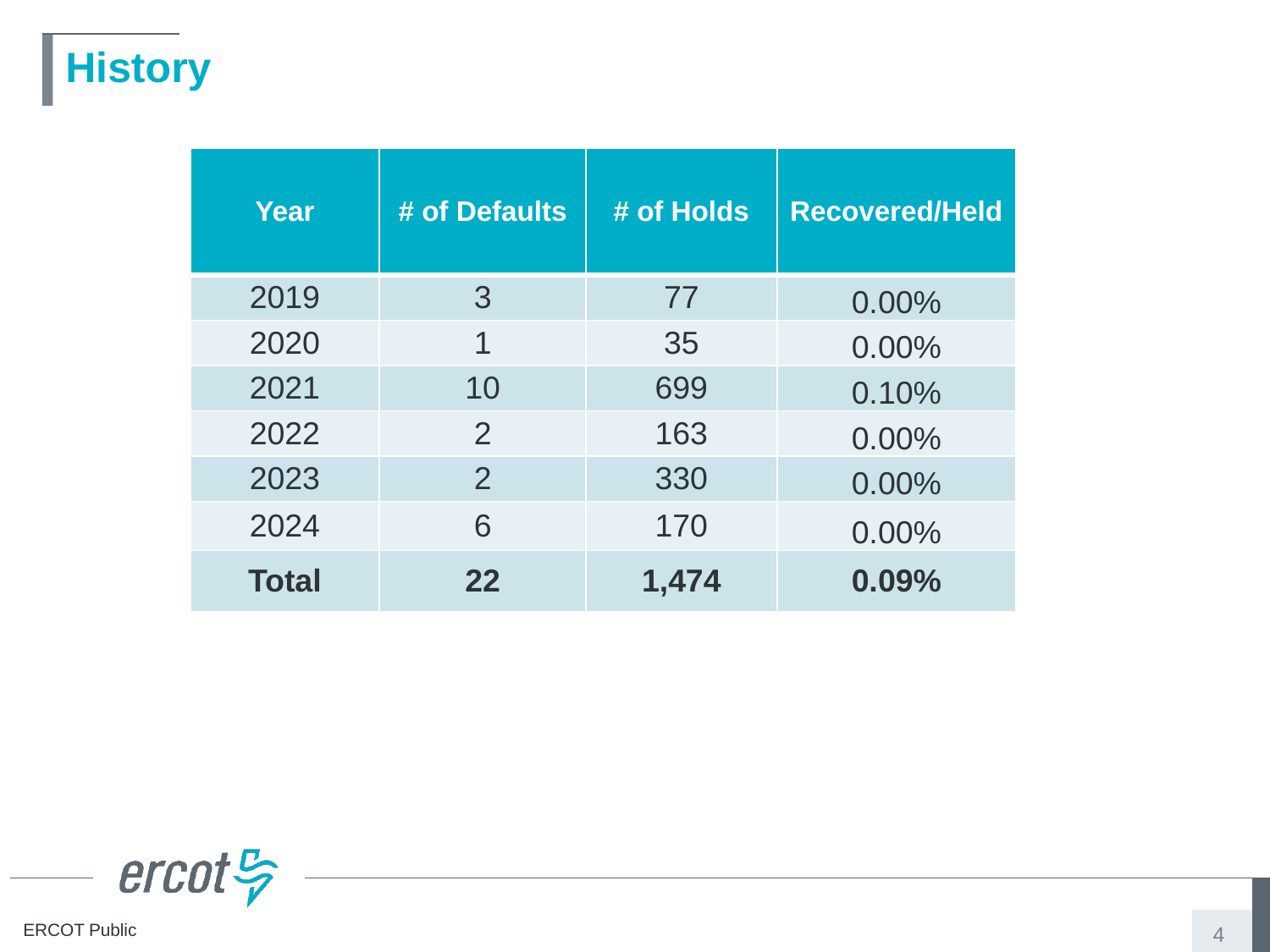

# History
| Year | # of Defaults | # of Holds | Recovered/Held |
| --- | --- | --- | --- |
| 2019 | 3 | 77 | 0.00% |
| 2020 | 1 | 35 | 0.00% |
| 2021 | 10 | 699 | 0.10% |
| 2022 | 2 | 163 | 0.00% |
| 2023 | 2 | 330 | 0.00% |
| 2024 | 6 | 170 | 0.00% |
| Total | 22 | 1,474 | 0.09% |
4